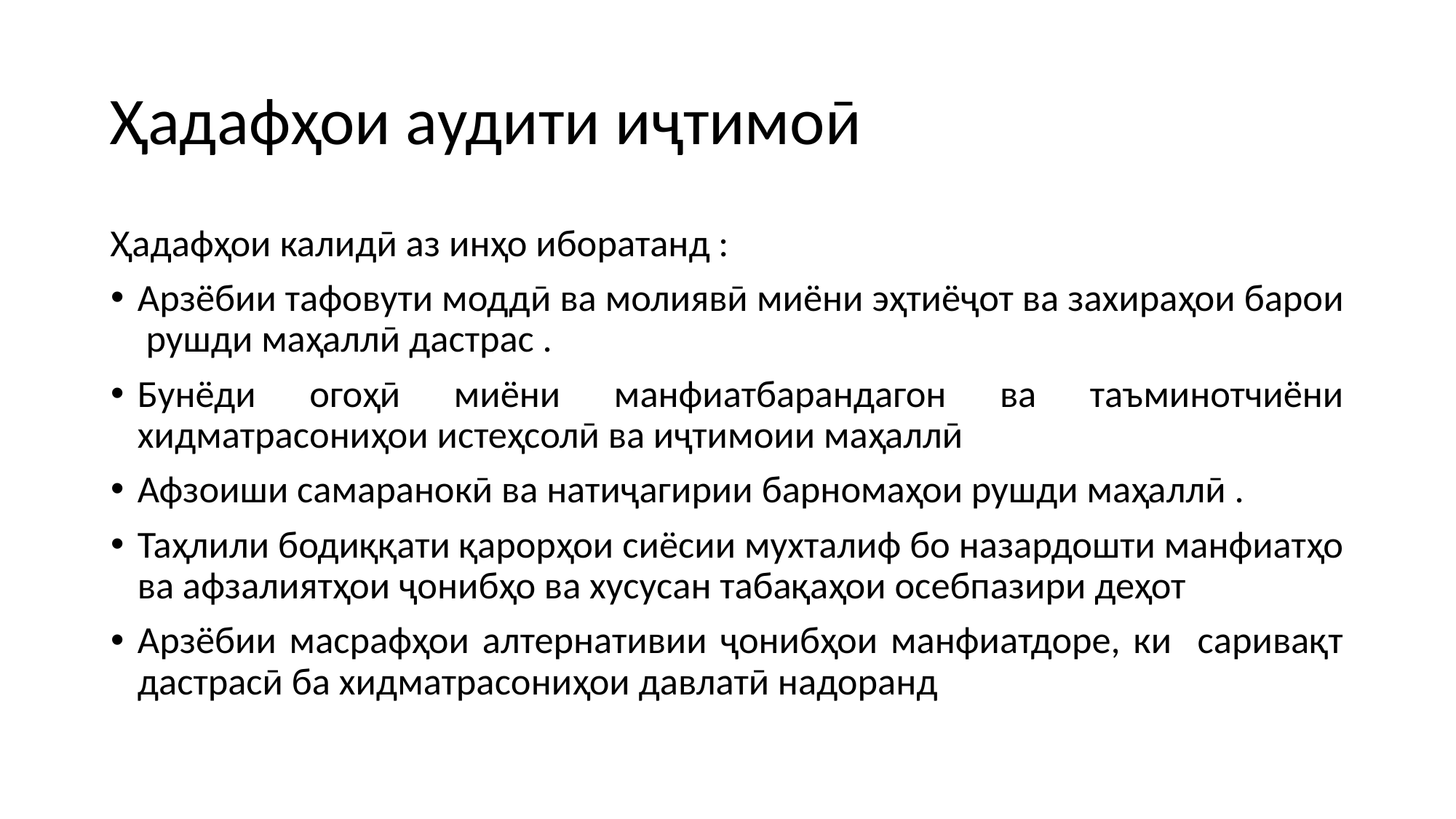

# Ҳадафҳои аудити иҷтимоӣ
Ҳадафҳои калидӣ аз инҳо иборатанд :
Арзёбии тафовути моддӣ ва молиявӣ миёни эҳтиёҷот ва захираҳои барои  рушди маҳаллӣ дастрас .
Бунёди огоҳӣ миёни манфиатбарандагон ва таъминотчиёни хидматрасониҳои истеҳсолӣ ва иҷтимоии маҳаллӣ
Афзоиши самаранокӣ ва натиҷагирии барномаҳои рушди маҳаллӣ .
Таҳлили бодиққати қарорҳои сиёсии мухталиф бо назардошти манфиатҳо ва афзалиятҳои ҷонибҳо ва хусусан табақаҳои осебпазири деҳот
Арзёбии масрафҳои алтернативии ҷонибҳои манфиатдоре, ки  саривақт дастрасӣ ба хидматрасониҳои давлатӣ надоранд